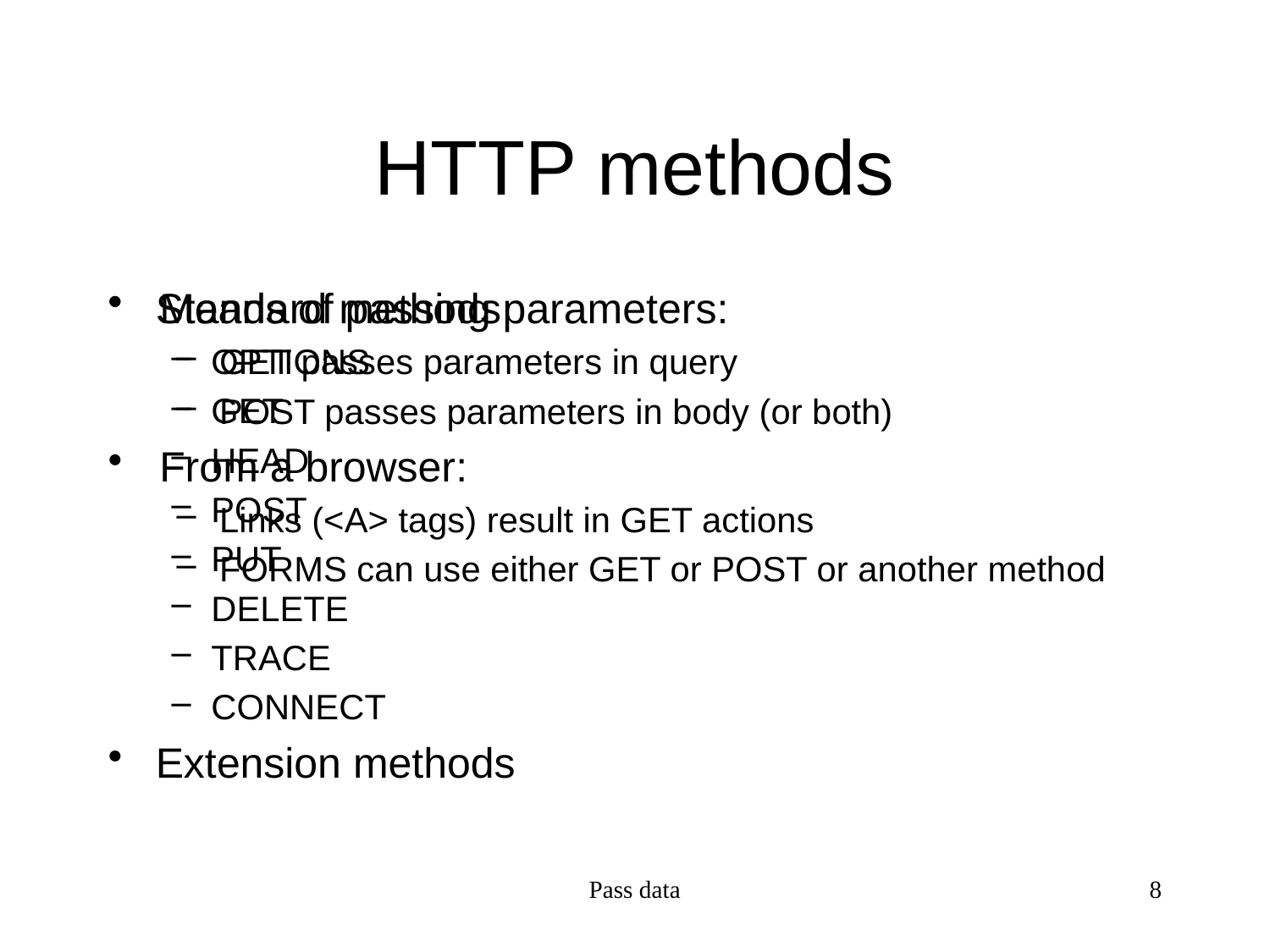

# HTTP methods
Standard methods
OPTIONS
GET
HEAD
POST
PUT
DELETE
TRACE
CONNECT
Extension methods
Means of passing parameters:
GET passes parameters in query
POST passes parameters in body (or both)
From a browser:
Links (<A> tags) result in GET actions
FORMS can use either GET or POST or another method
Pass data
8